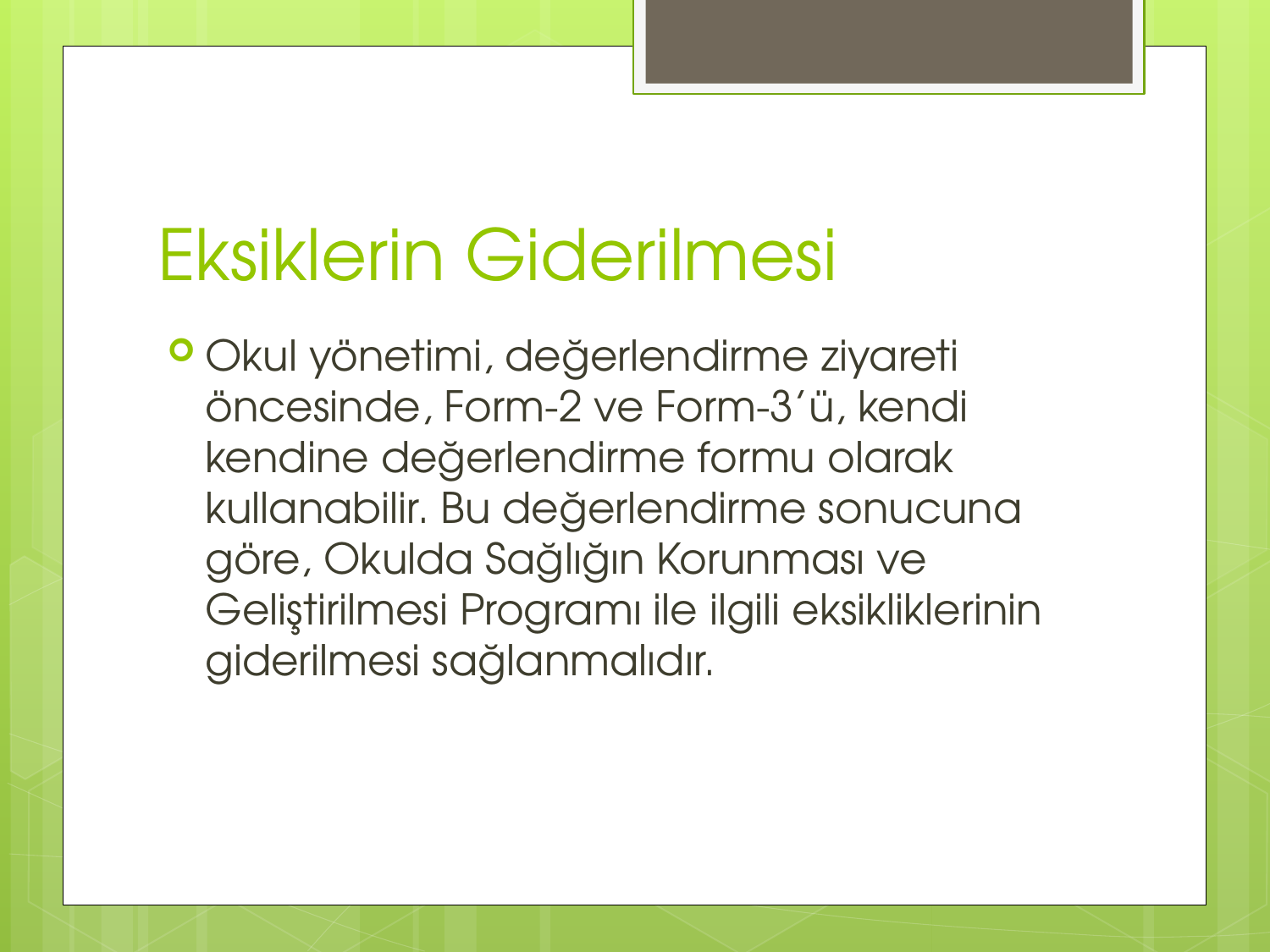

# Eksiklerin Giderilmesi
Okul yönetimi, değerlendirme ziyareti öncesinde, Form-2 ve Form-3’ü, kendi kendine değerlendirme formu olarak kullanabilir. Bu değerlendirme sonucuna göre, Okulda Sağlığın Korunması ve Geliştirilmesi Programı ile ilgili eksikliklerinin giderilmesi sağlanmalıdır.